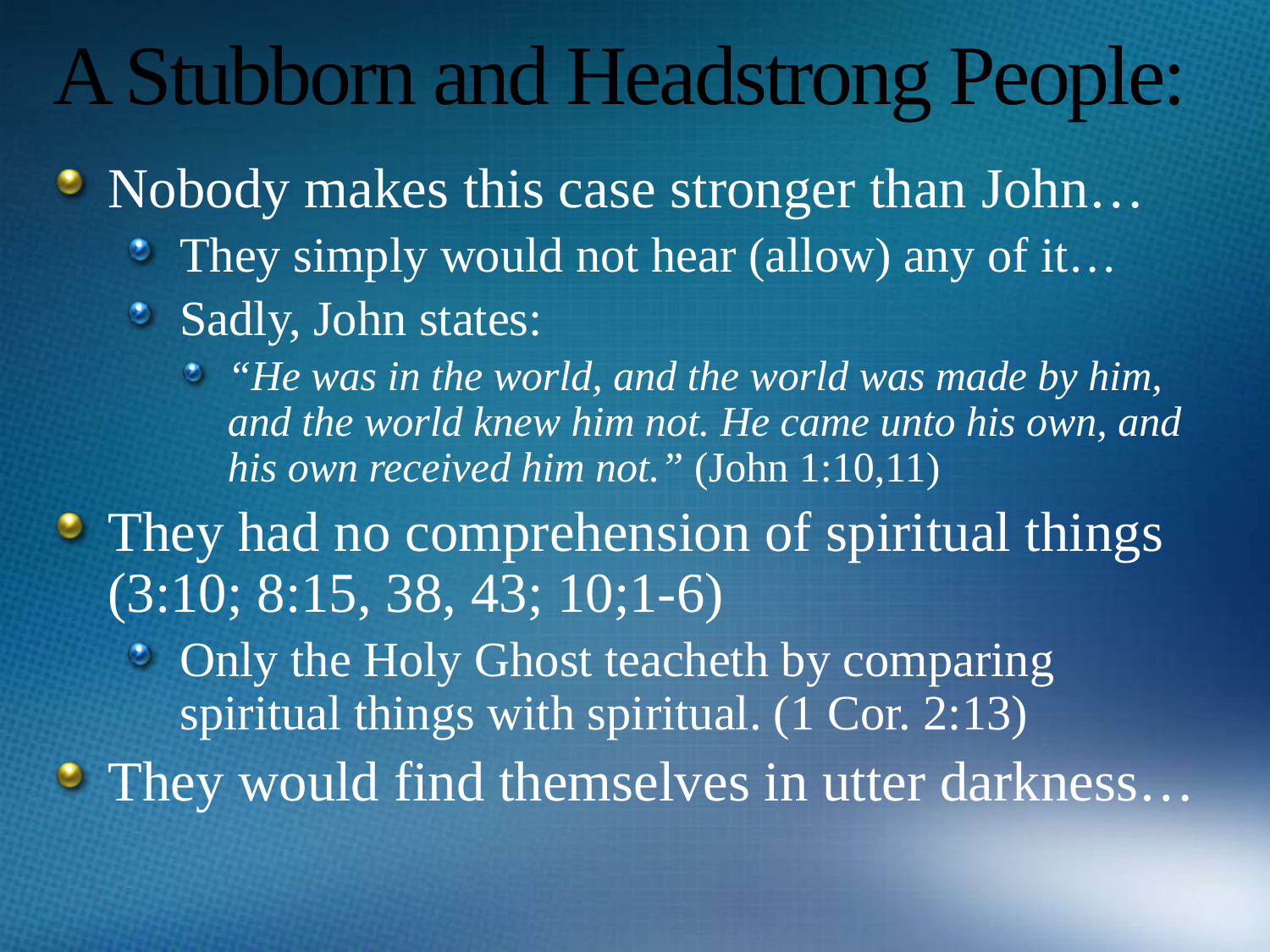

# A Stubborn and Headstrong People:
Nobody makes this case stronger than John…
They simply would not hear (allow) any of it…
Sadly, John states:
“He was in the world, and the world was made by him, and the world knew him not. He came unto his own, and his own received him not.” (John 1:10,11)
They had no comprehension of spiritual things (3:10; 8:15, 38, 43; 10;1-6)
Only the Holy Ghost teacheth by comparing spiritual things with spiritual. (1 Cor. 2:13)
They would find themselves in utter darkness…